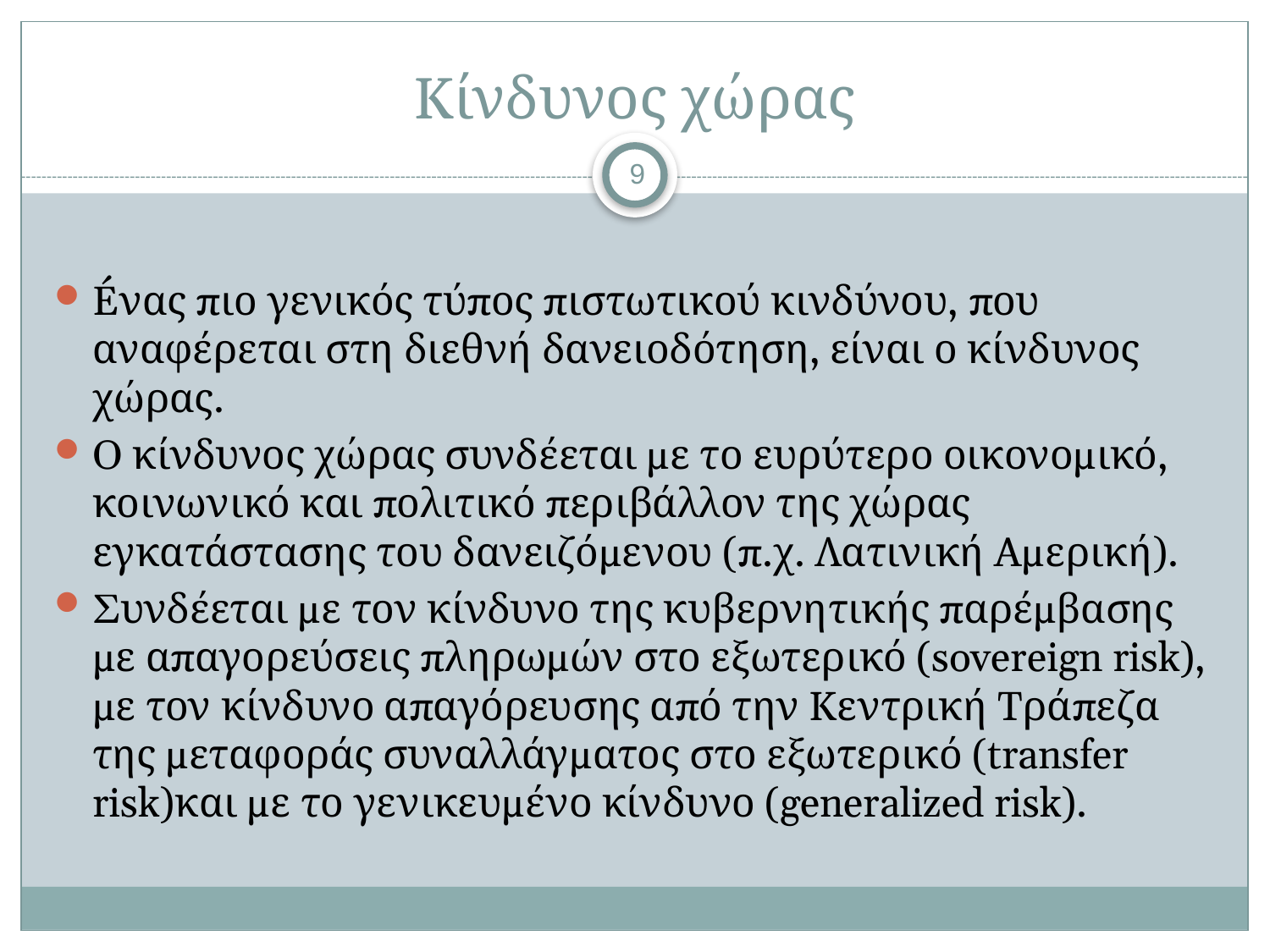

# Κίνδυνος χώρας
9

Ένας πιο γενικός τύπος πιστωτικού κινδύνου, που αναφέρεται στη διεθνή δανειοδότηση, είναι ο κίνδυνος χώρας.
Ο κίνδυνος χώρας συνδέεται με το ευρύτερο οικονομικό, κοινωνικό και πολιτικό περιβάλλον της χώρας εγκατάστασης του δανειζόμενου (π.χ. Λατινική Αμερική).
Συνδέεται με τον κίνδυνο της κυβερνητικής παρέμβασης με απαγορεύσεις πληρωμών στο εξωτερικό (sovereign risk), με τον κίνδυνο απαγόρευσης από την Κεντρική Τράπεζα της μεταφοράς συναλλάγματος στο εξωτερικό (transfer risk)και με το γενικευμένο κίνδυνο (generalized risk).